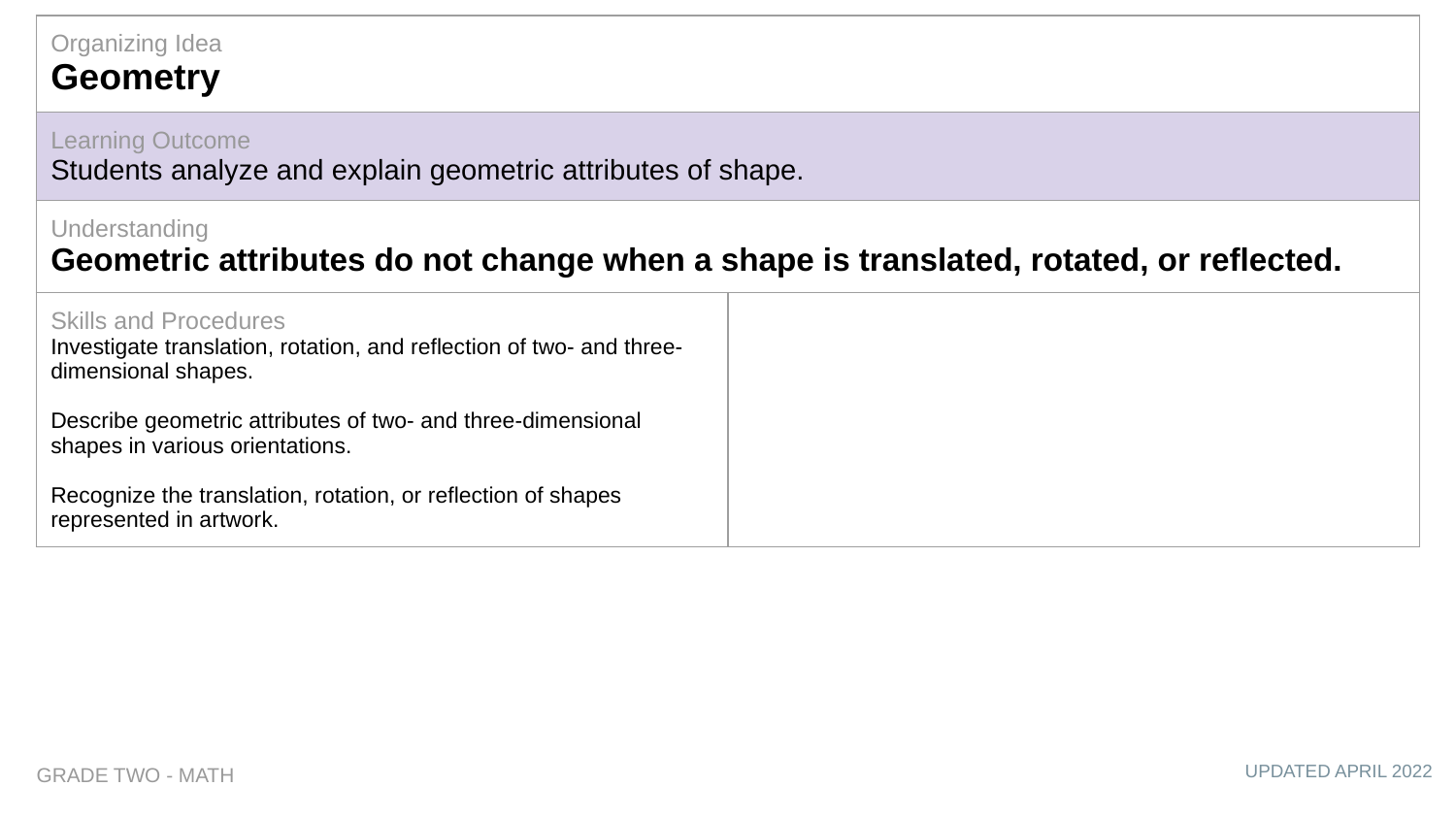

| Organizing Idea Geometry |  |
| --- | --- |
| Learning Outcome Students analyze and explain geometric attributes of shape. |  |
| Understanding Geometric attributes do not change when a shape is translated, rotated, or reflected. |  |
| Skills and Procedures Investigate translation, rotation, and reflection of two- and three-dimensional shapes. Describe geometric attributes of two- and three-dimensional shapes in various orientations. Recognize the translation, rotation, or reflection of shapes represented in artwork. |  |
GRADE TWO - MATH